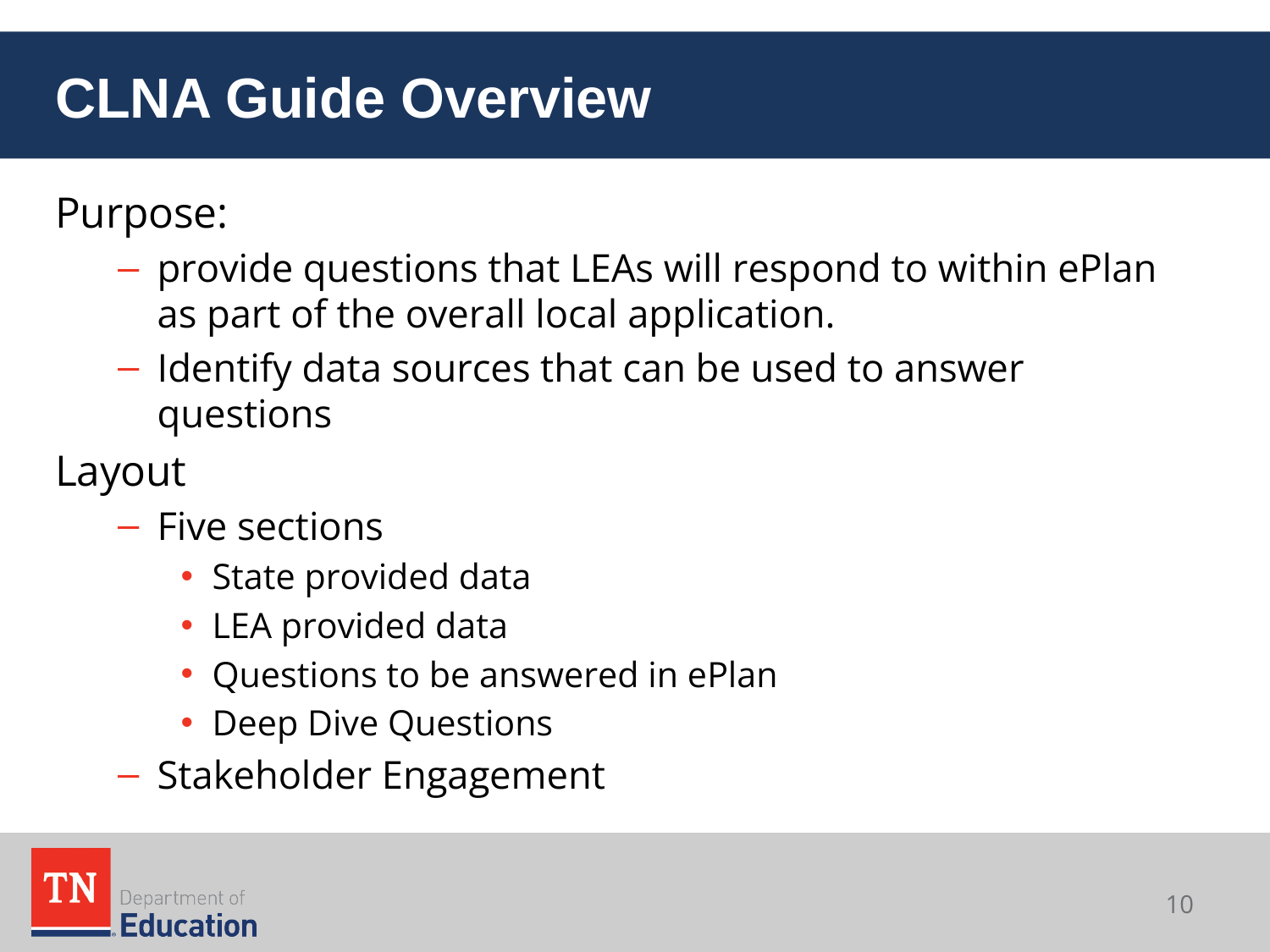

# CLNA Guide Overview
Purpose:
provide questions that LEAs will respond to within ePlan as part of the overall local application.
Identify data sources that can be used to answer questions
Layout
Five sections
State provided data
LEA provided data
Questions to be answered in ePlan
Deep Dive Questions
Stakeholder Engagement
10